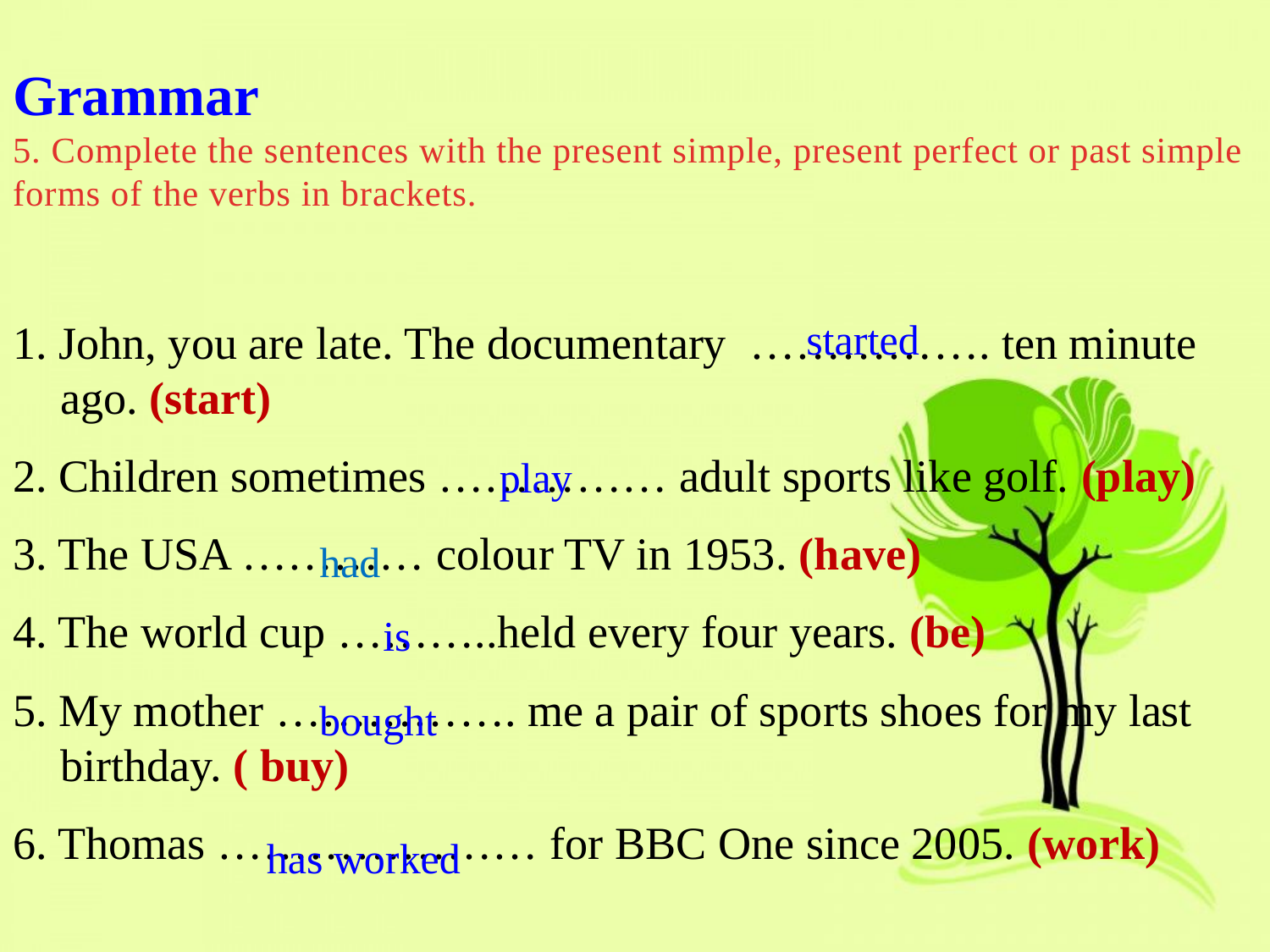

# Grammar 5. Complete the sentences with the present simple, present perfect or past simple forms of the verbs in brackets.
1. John, you are late. The documentary  ……………. ten minute ago. (start)
2. Children sometimes …………… adult sports like golf. (play)
3. The USA ………… colour TV in 1953. (have)
4. The world cup ………..held every four years. (be)
5. My mother ……………. me a pair of sports shoes for my last birthday. ( buy)
6. Thomas ………………… for BBC One since 2005. (work)

started

play

had
is

bought
has worked